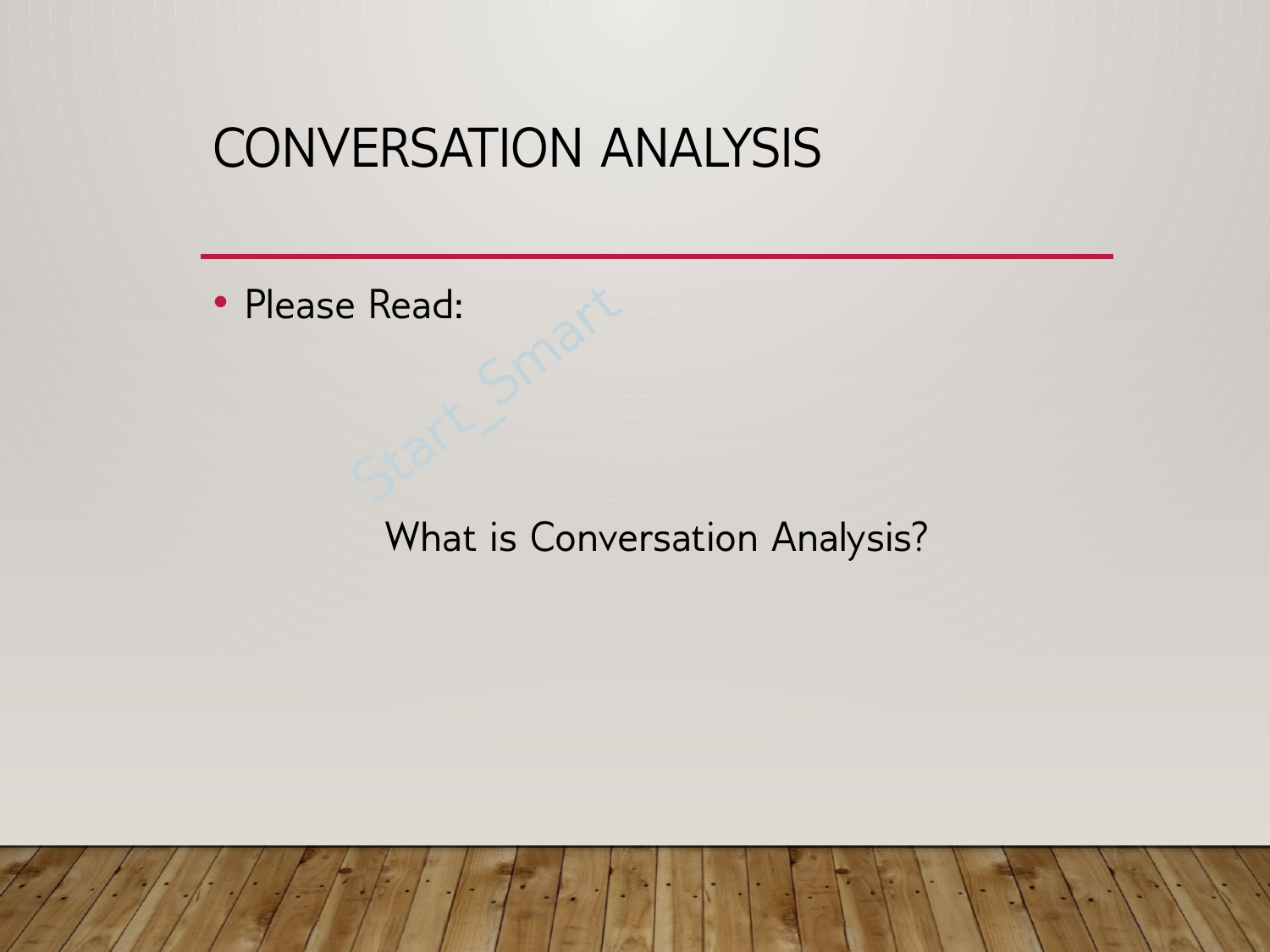

# Conversation Analysis
Please Read:

What is Conversation Analysis?